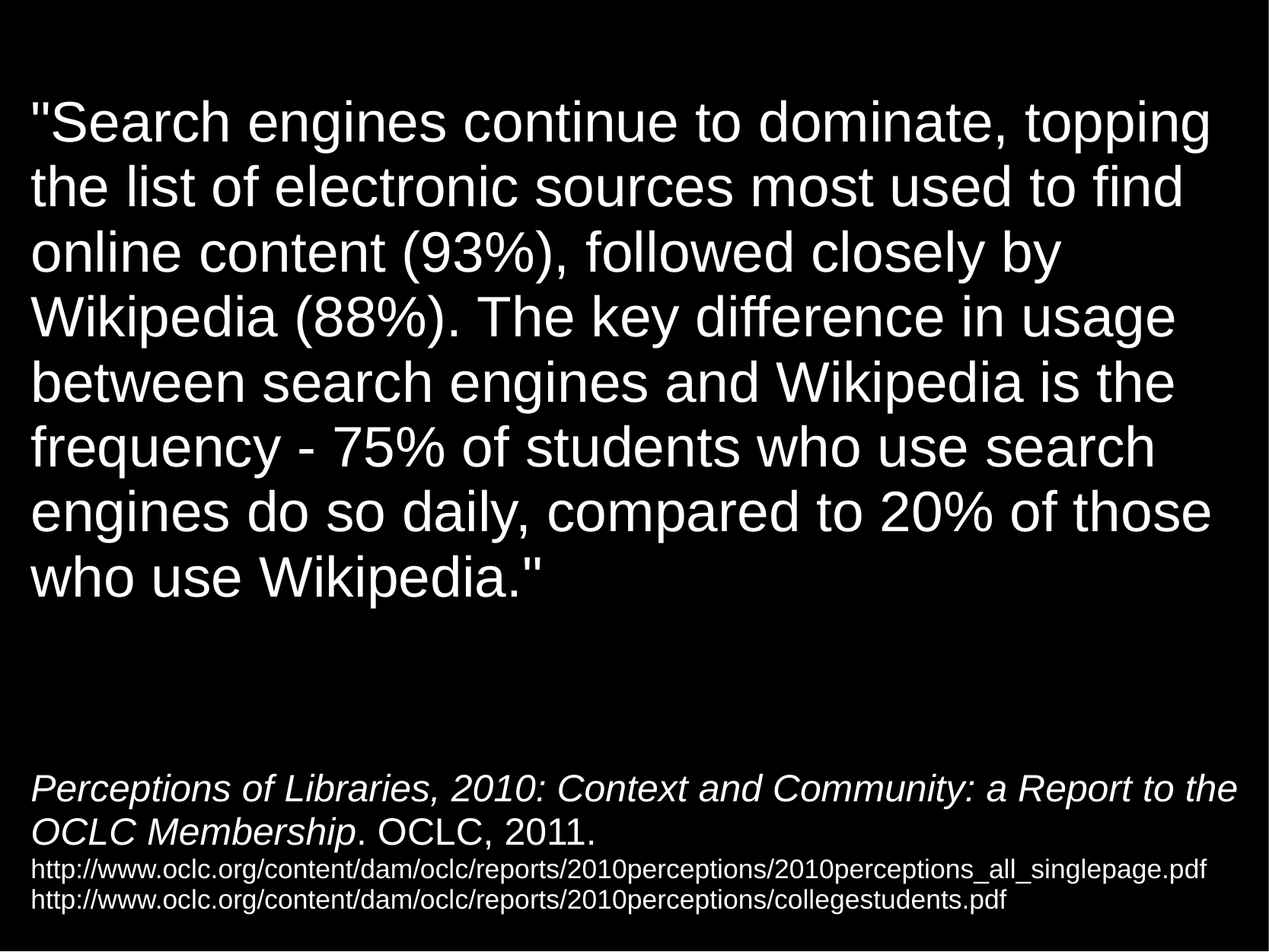

"Search engines continue to dominate, topping the list of electronic sources most used to find online content (93%), followed closely by Wikipedia (88%). The key difference in usage between search engines and Wikipedia is the frequency - 75% of students who use search engines do so daily, compared to 20% of those who use Wikipedia."

Perceptions of Libraries, 2010: Context and Community: a Report to the OCLC Membership. OCLC, 2011.
http://www.oclc.org/content/dam/oclc/reports/2010perceptions/2010perceptions_all_singlepage.pdf
http://www.oclc.org/content/dam/oclc/reports/2010perceptions/collegestudents.pdf